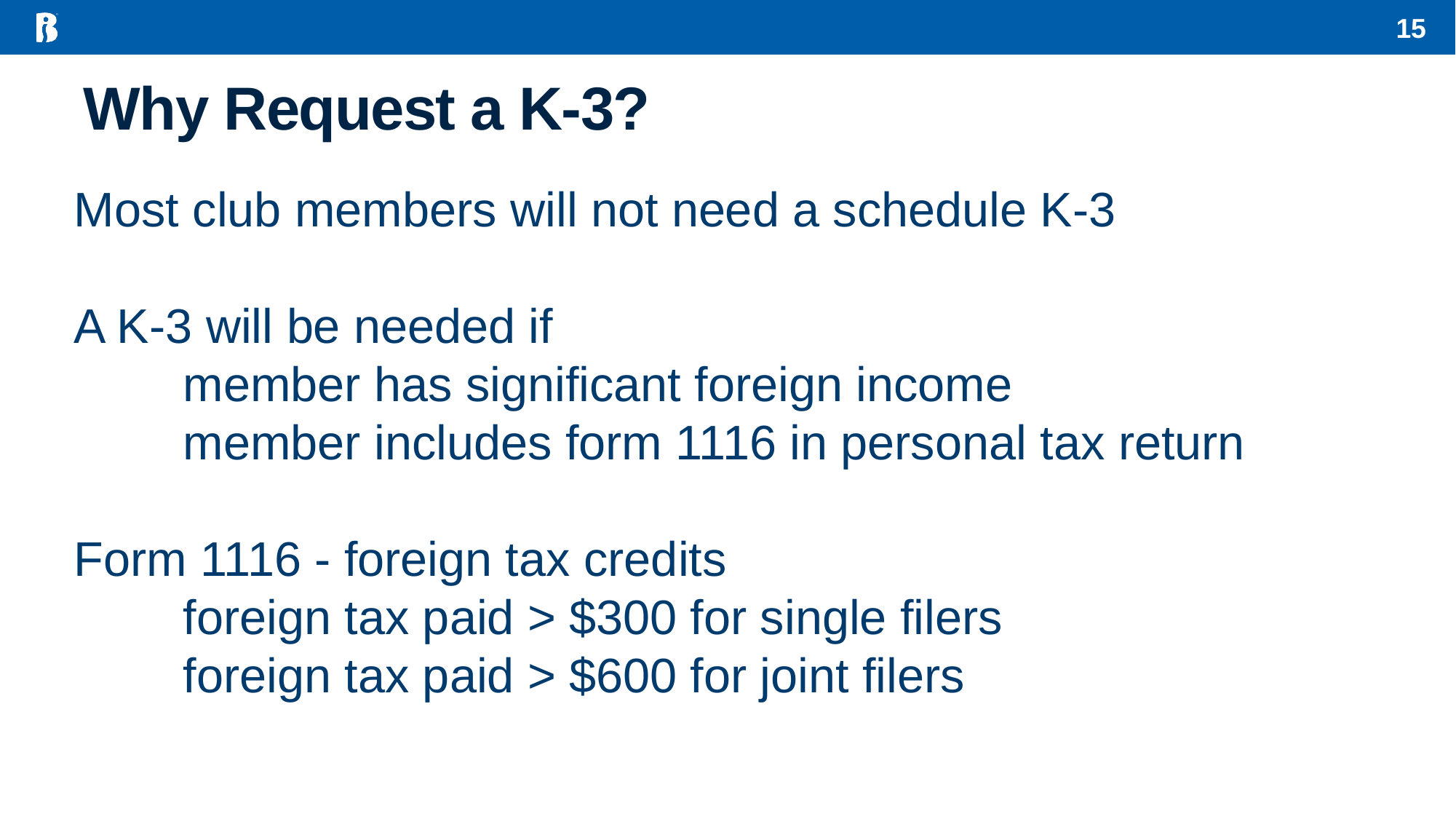

15
# Why Request a K-3?
Most club members will not need a schedule K-3

A K-3 will be needed if
	member has significant foreign income
	member includes form 1116 in personal tax return

Form 1116 - foreign tax credits
	foreign tax paid > $300 for single filers
	foreign tax paid > $600 for joint filers